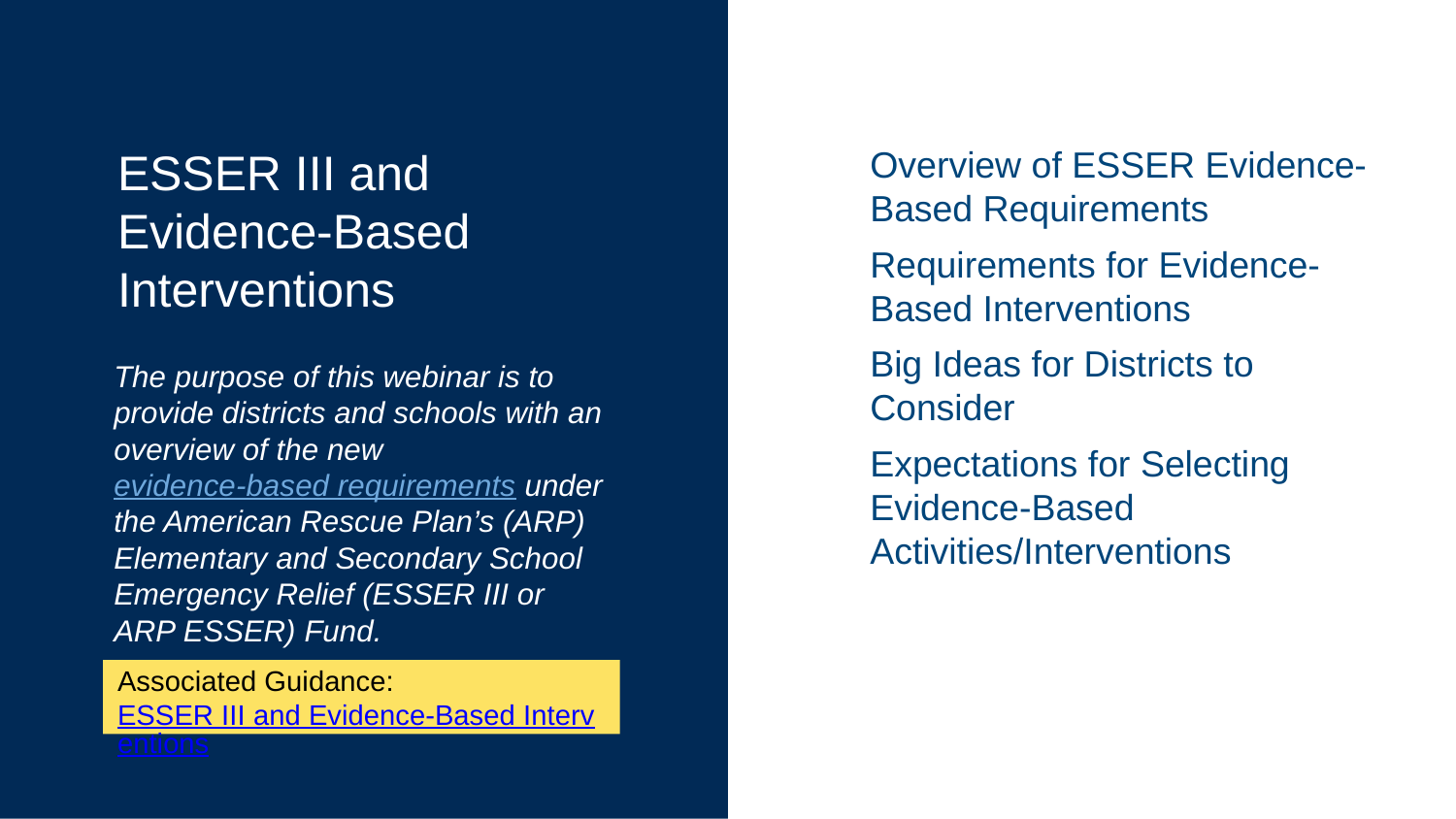

# ESSER III and Evidence-Based Interventions
Overview of ESSER Evidence-Based Requirements
Requirements for Evidence-Based Interventions
Big Ideas for Districts to Consider
Expectations for Selecting Evidence-Based Activities/Interventions
The purpose of this webinar is to provide districts and schools with an overview of the new evidence-based requirements under the American Rescue Plan’s (ARP) Elementary and Secondary School Emergency Relief (ESSER III or ARP ESSER) Fund.
Associated Guidance: ESSER III and Evidence-Based Interventions